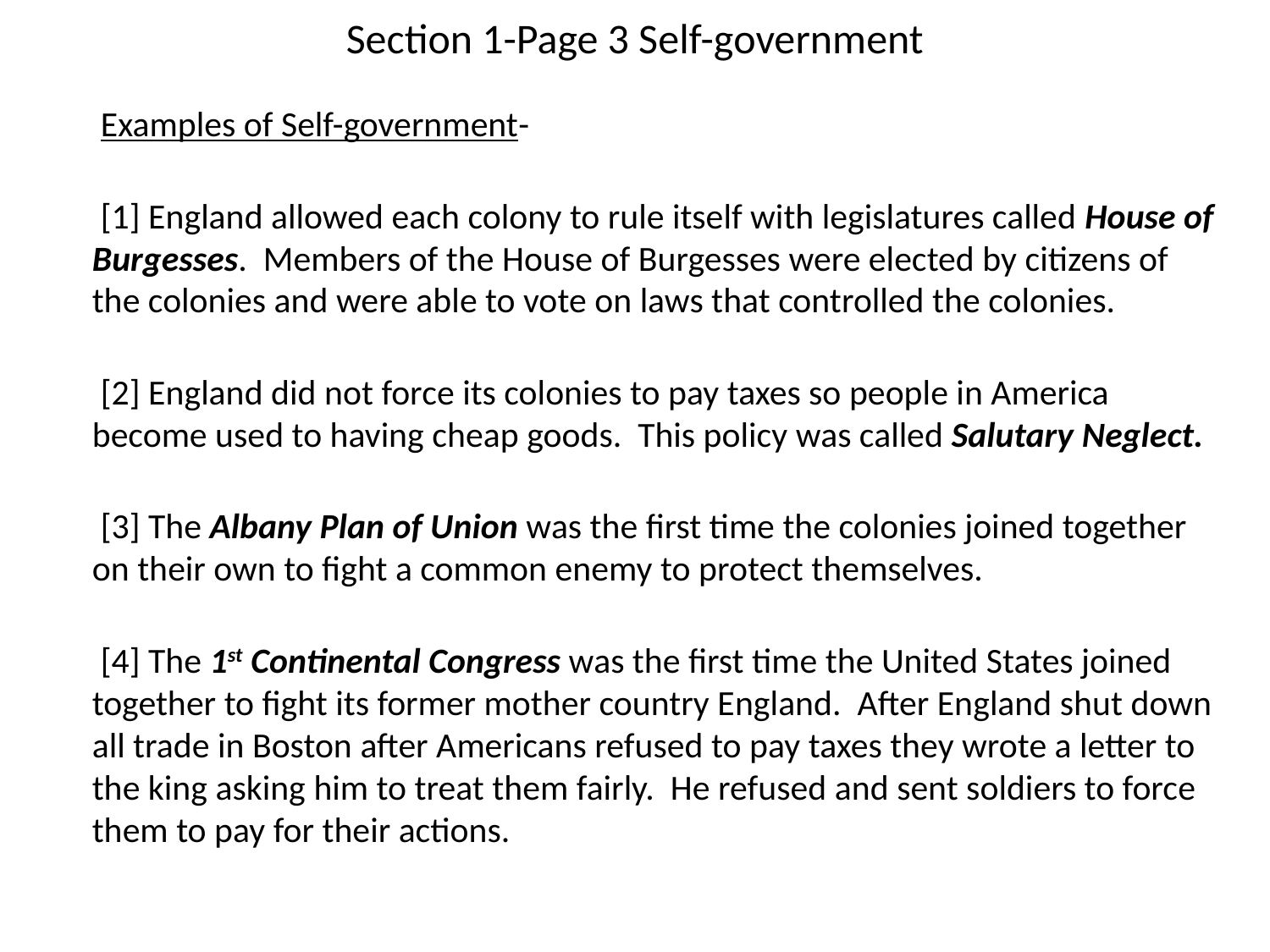

# Section 1-Page 3 Self-government
       Examples of Self-government-

       [1] England allowed each colony to rule itself with legislatures called House of Burgesses.  Members of the House of Burgesses were elected by citizens of the colonies and were able to vote on laws that controlled the colonies.
       [2] England did not force its colonies to pay taxes so people in America become used to having cheap goods.  This policy was called Salutary Neglect.

       [3] The Albany Plan of Union was the first time the colonies joined together on their own to fight a common enemy to protect themselves.

       [4] The 1st Continental Congress was the first time the United States joined together to fight its former mother country England.  After England shut down all trade in Boston after Americans refused to pay taxes they wrote a letter to the king asking him to treat them fairly.  He refused and sent soldiers to force them to pay for their actions.